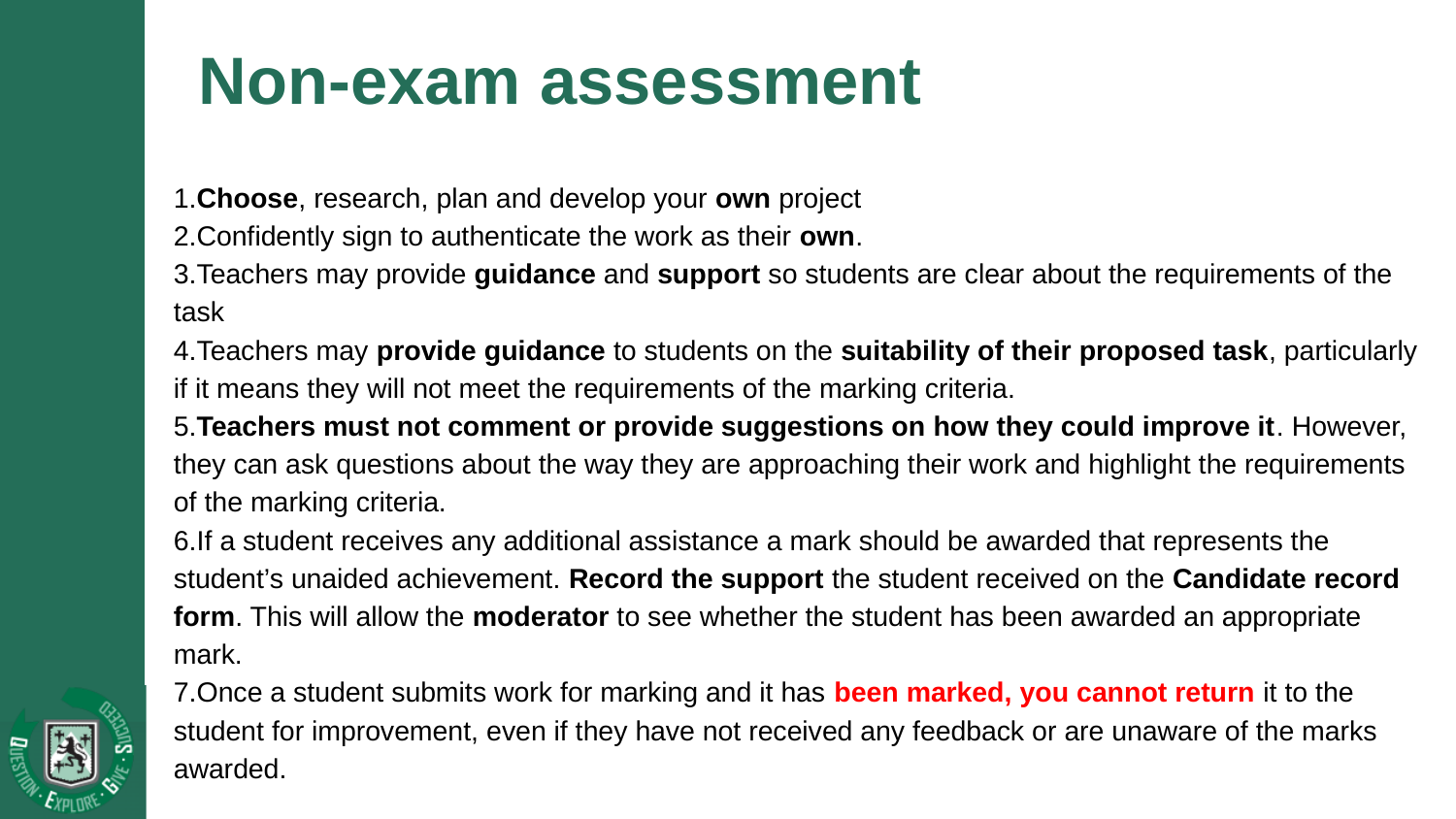

# Non-exam assessment
1.Choose, research, plan and develop your own project
2.Confidently sign to authenticate the work as their own.
3.Teachers may provide guidance and support so students are clear about the requirements of the task
4.Teachers may provide guidance to students on the suitability of their proposed task, particularly if it means they will not meet the requirements of the marking criteria.
5.Teachers must not comment or provide suggestions on how they could improve it. However, they can ask questions about the way they are approaching their work and highlight the requirements of the marking criteria.
6.If a student receives any additional assistance a mark should be awarded that represents the student’s unaided achievement. Record the support the student received on the Candidate record form. This will allow the moderator to see whether the student has been awarded an appropriate mark.
7.Once a student submits work for marking and it has been marked, you cannot return it to the student for improvement, even if they have not received any feedback or are unaware of the marks awarded.